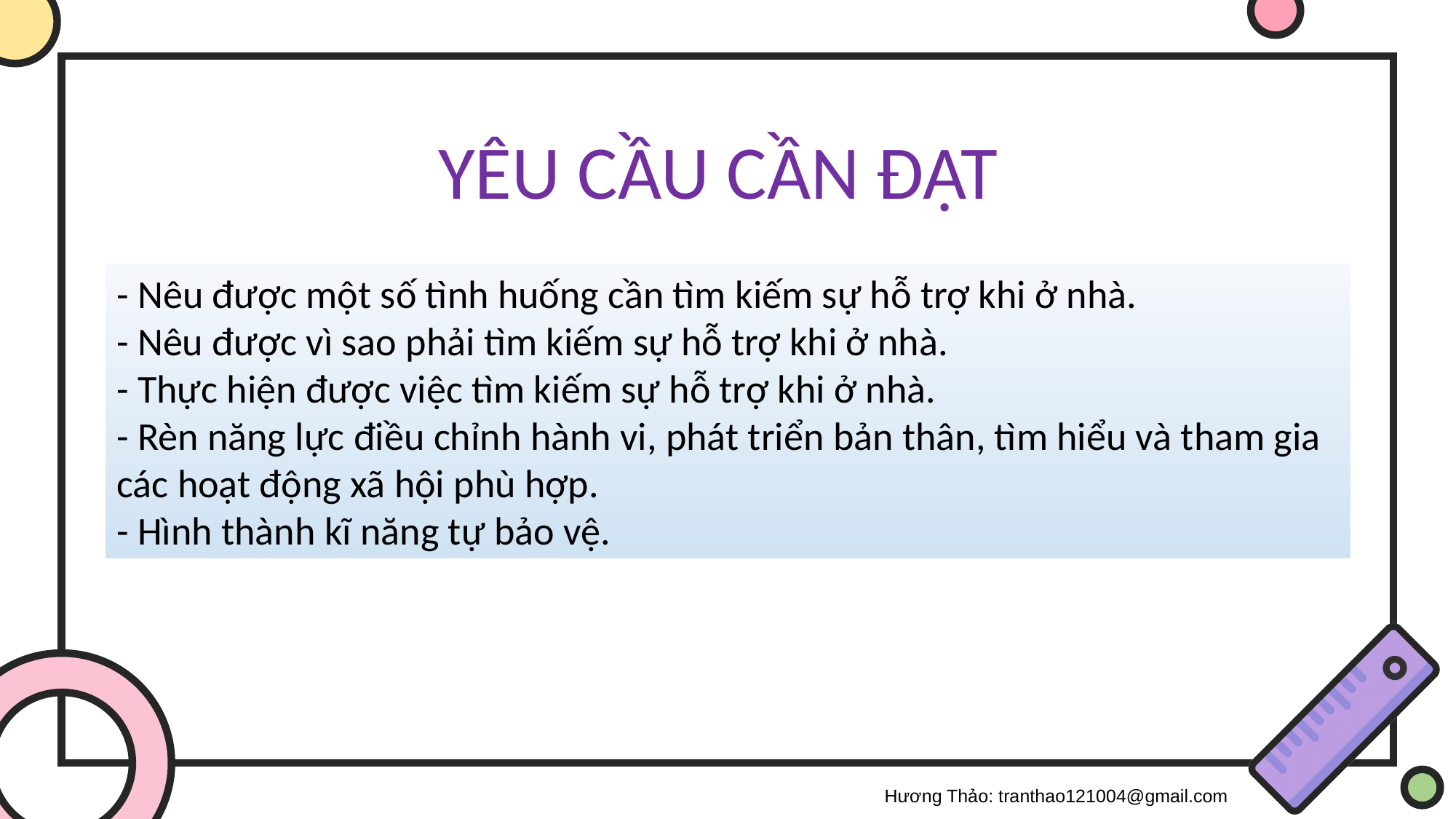

YÊU CẦU CẦN ĐẠT
- Nêu được một số tình huống cần tìm kiếm sự hỗ trợ khi ở nhà.
- Nêu được vì sao phải tìm kiếm sự hỗ trợ khi ở nhà.
- Thực hiện được việc tìm kiếm sự hỗ trợ khi ở nhà.
- Rèn năng lực điều chỉnh hành vi, phát triển bản thân, tìm hiểu và tham gia các hoạt động xã hội phù hợp.
- Hình thành kĩ năng tự bảo vệ.